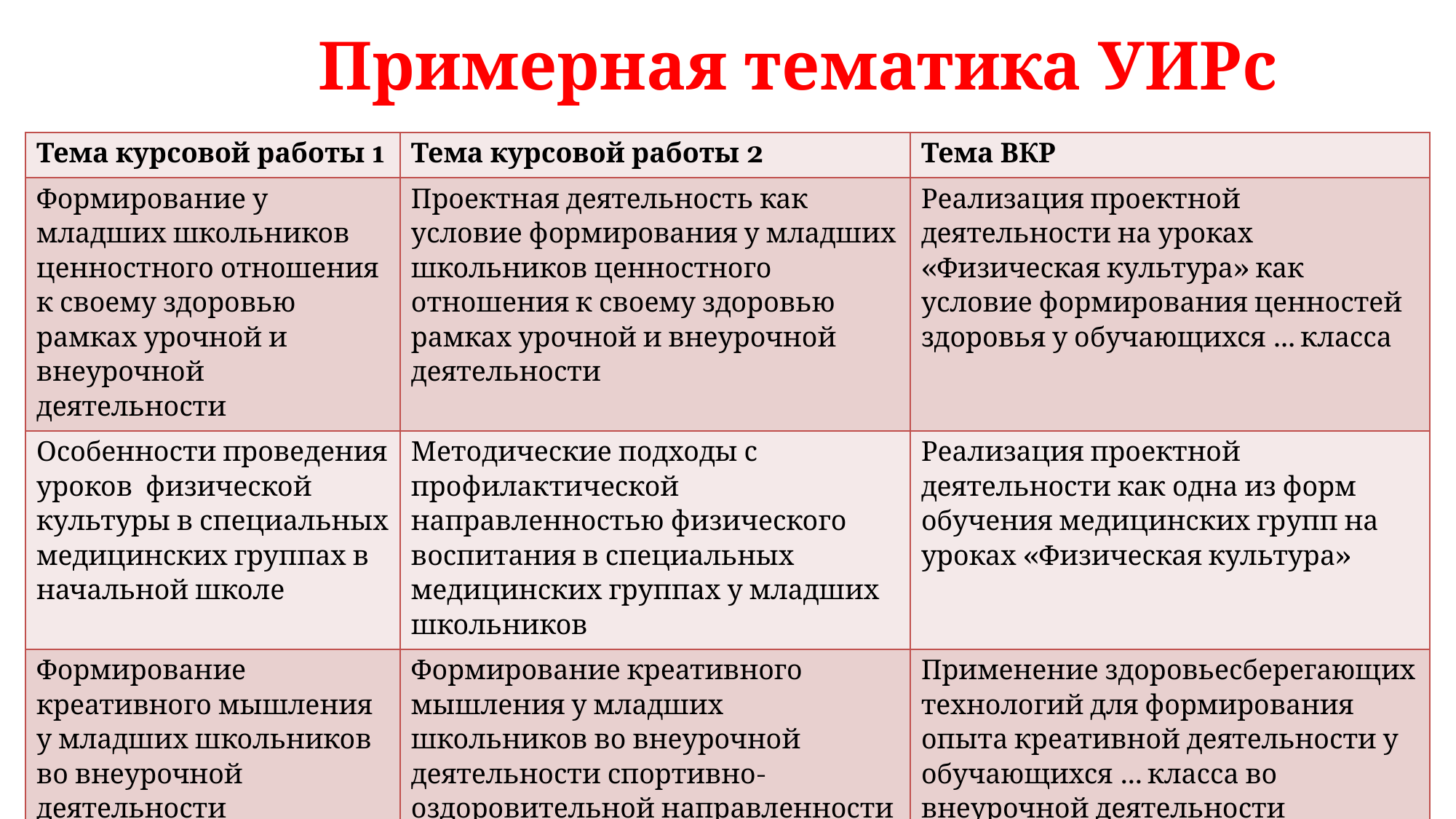

# Примерная тематика УИРс
| Тема курсовой работы 1 | Тема курсовой работы 2 | Тема ВКР |
| --- | --- | --- |
| Формирование у младших школьников ценностного отношения к своему здоровью рамках урочной и внеурочной деятельности | Проектная деятельность как условие формирования у младших школьников ценностного отношения к своему здоровью рамках урочной и внеурочной деятельности | Реализация проектной деятельности на уроках «Физическая культура» как условие формирования ценностей здоровья у обучающихся … класса |
| Особенности проведения уроков физической культуры в специальных медицинских группах в начальной школе | Методические подходы с профилактической направленностью физического воспитания в специальных медицинских группах у младших школьников | Реализация проектной деятельности как одна из форм обучения медицинских групп на уроках «Физическая культура» |
| Формирование креативного мышления у младших школьников во внеурочной деятельности спортивно-оздоровительной направленности | Формирование креативного мышления у младших школьников во внеурочной деятельности спортивно-оздоровительной направленности через использование здоровьесберегающих технологий | Применение здоровьесберегающих технологий для формирования опыта креативной деятельности у обучающихся … класса во внеурочной деятельности спортивно-оздоровительной направленности |